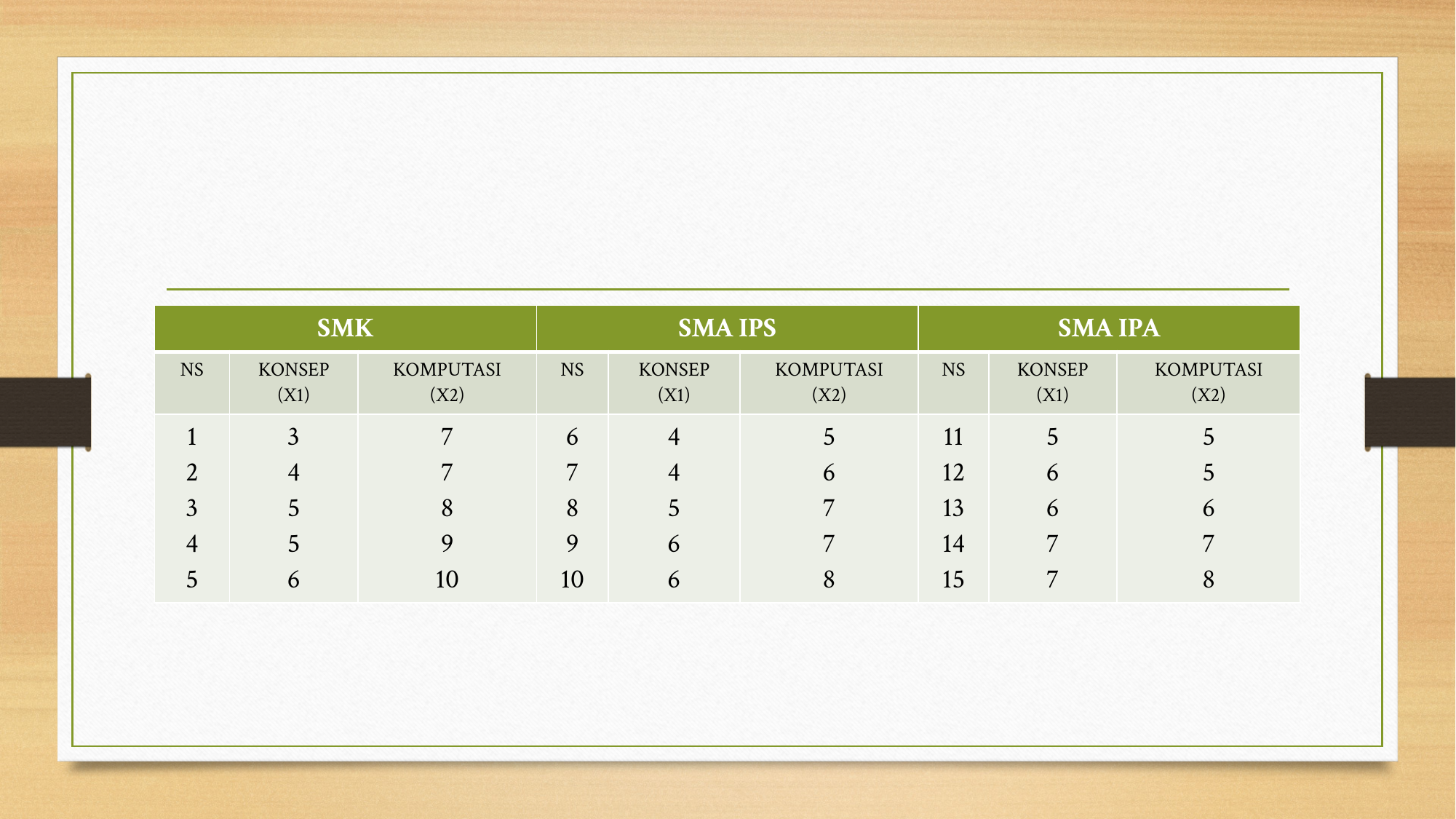

#
| SMK |  |  | SMA IPS |  |  | SMA IPA |  |  |
| --- | --- | --- | --- | --- | --- | --- | --- | --- |
| NS | KONSEP (X1) | KOMPUTASI (X2) | NS | KONSEP (X1) | KOMPUTASI (X2) | NS | KONSEP (X1) | KOMPUTASI (X2) |
| 1 2 3 4 5 | 3 4 5 5 6 | 7 7 8 9 10 | 6 7 8 9 10 | 4 4 5 6 6 | 5 6 7 7 8 | 11 12 13 14 15 | 5 6 6 7 7 | 5 5 6 7 8 |